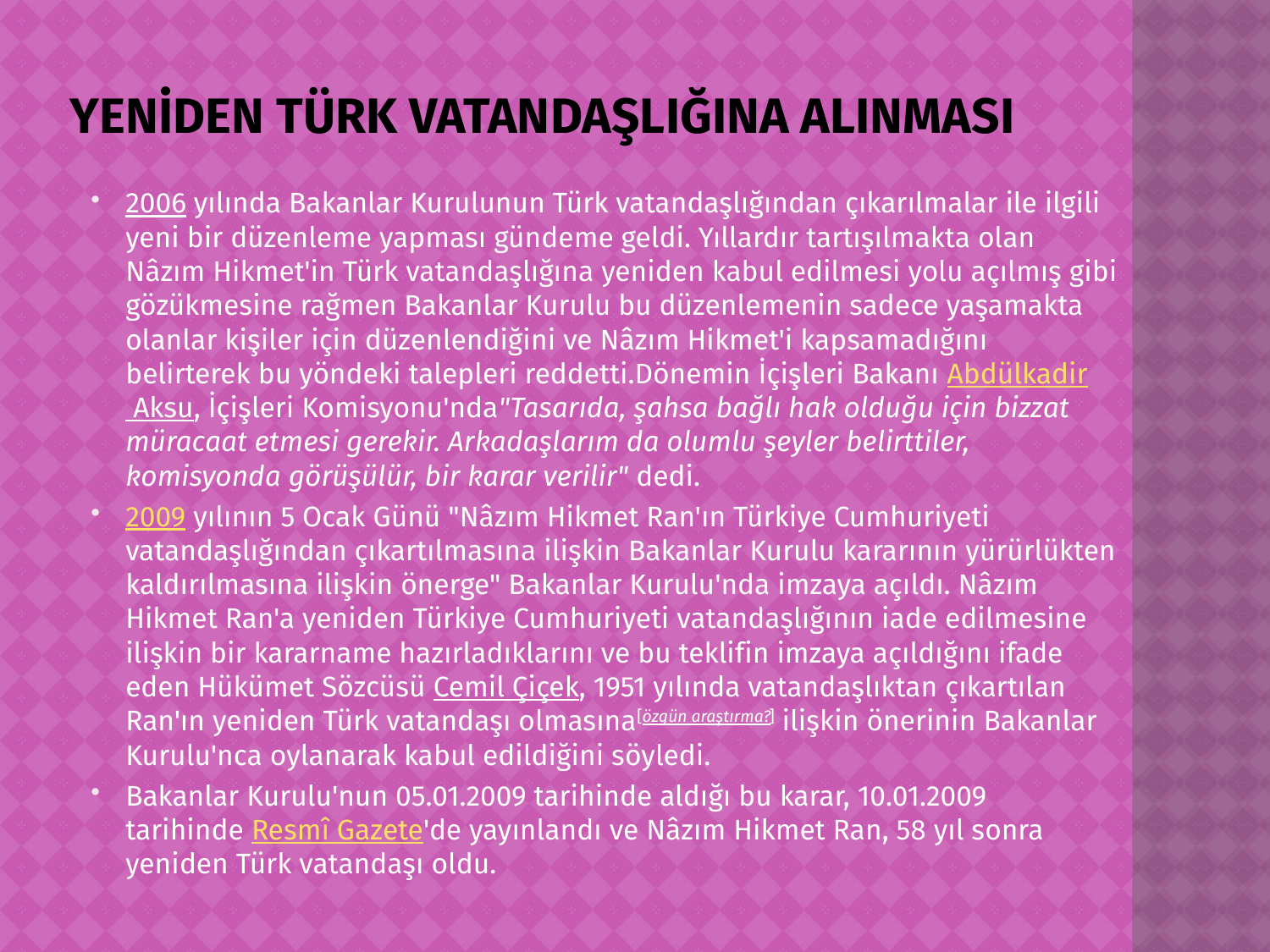

# Yeniden Türk vatandaşlığına alınması
2006 yılında Bakanlar Kurulunun Türk vatandaşlığından çıkarılmalar ile ilgili yeni bir düzenleme yapması gündeme geldi. Yıllardır tartışılmakta olan Nâzım Hikmet'in Türk vatandaşlığına yeniden kabul edilmesi yolu açılmış gibi gözükmesine rağmen Bakanlar Kurulu bu düzenlemenin sadece yaşamakta olanlar kişiler için düzenlendiğini ve Nâzım Hikmet'i kapsamadığını belirterek bu yöndeki talepleri reddetti.Dönemin İçişleri Bakanı Abdülkadir Aksu, İçişleri Komisyonu'nda"Tasarıda, şahsa bağlı hak olduğu için bizzat müracaat etmesi gerekir. Arkadaşlarım da olumlu şeyler belirttiler, komisyonda görüşülür, bir karar verilir" dedi.
2009 yılının 5 Ocak Günü "Nâzım Hikmet Ran'ın Türkiye Cumhuriyeti vatandaşlığından çıkartılmasına ilişkin Bakanlar Kurulu kararının yürürlükten kaldırılmasına ilişkin önerge" Bakanlar Kurulu'nda imzaya açıldı. Nâzım Hikmet Ran'a yeniden Türkiye Cumhuriyeti vatandaşlığının iade edilmesine ilişkin bir kararname hazırladıklarını ve bu teklifin imzaya açıldığını ifade eden Hükümet Sözcüsü Cemil Çiçek, 1951 yılında vatandaşlıktan çıkartılan Ran'ın yeniden Türk vatandaşı olmasına[özgün araştırma?] ilişkin önerinin Bakanlar Kurulu'nca oylanarak kabul edildiğini söyledi.
Bakanlar Kurulu'nun 05.01.2009 tarihinde aldığı bu karar, 10.01.2009 tarihinde Resmî Gazete'de yayınlandı ve Nâzım Hikmet Ran, 58 yıl sonra yeniden Türk vatandaşı oldu.